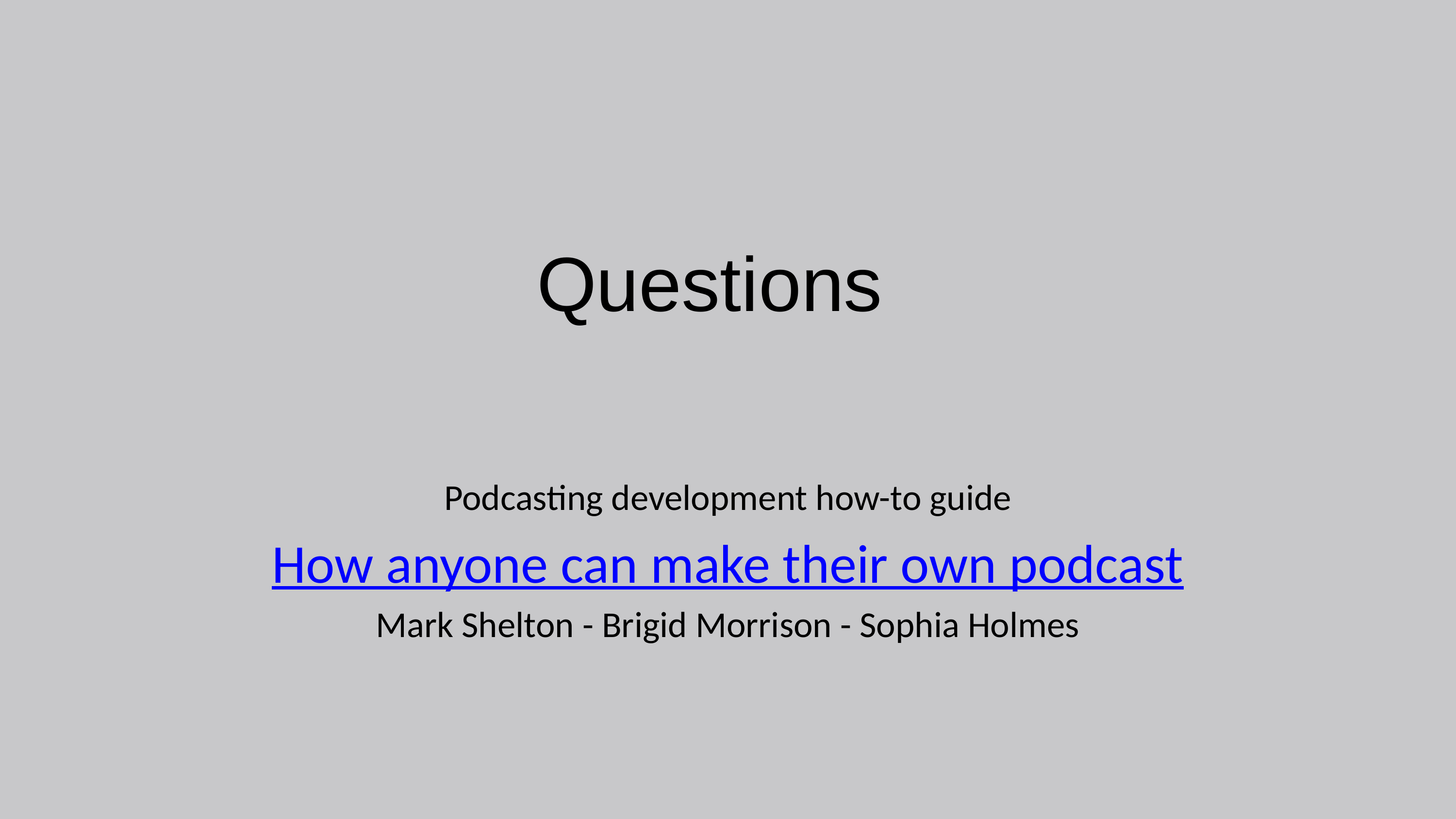

# Questions
Podcasting development how-to guide
How anyone can make their own podcast
Mark Shelton - Brigid Morrison - Sophia Holmes